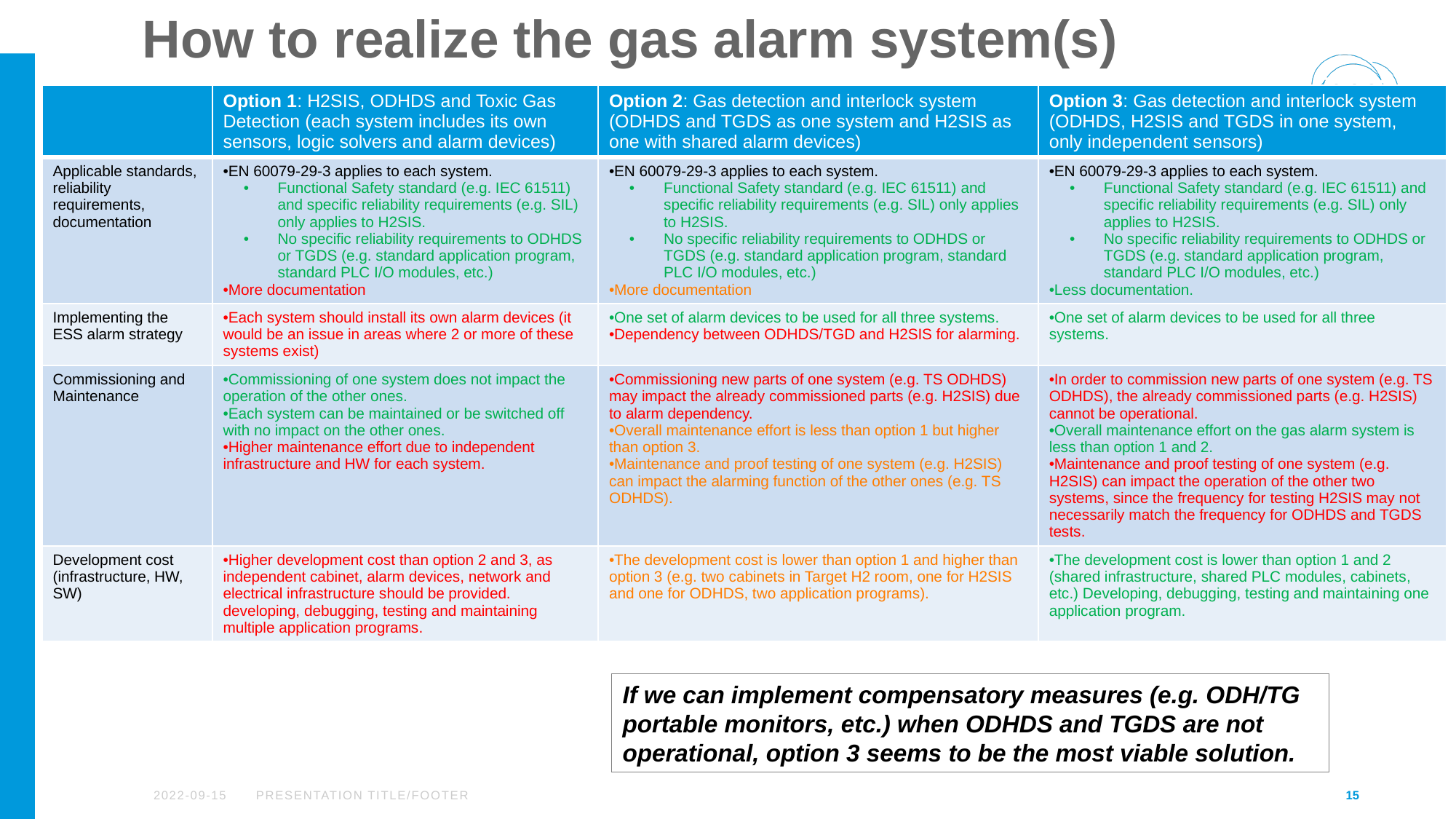

# How to realize the gas alarm system(s)
|  | Option 1: H2SIS, ODHDS and Toxic Gas Detection (each system includes its own sensors, logic solvers and alarm devices) | Option 2: Gas detection and interlock system (ODHDS and TGDS as one system and H2SIS as one with shared alarm devices) | Option 3: Gas detection and interlock system (ODHDS, H2SIS and TGDS in one system, only independent sensors) |
| --- | --- | --- | --- |
| Applicable standards, reliability requirements, documentation | EN 60079-29-3 applies to each system. Functional Safety standard (e.g. IEC 61511) and specific reliability requirements (e.g. SIL) only applies to H2SIS. No specific reliability requirements to ODHDS or TGDS (e.g. standard application program, standard PLC I/O modules, etc.) More documentation | EN 60079-29-3 applies to each system. Functional Safety standard (e.g. IEC 61511) and specific reliability requirements (e.g. SIL) only applies to H2SIS. No specific reliability requirements to ODHDS or TGDS (e.g. standard application program, standard PLC I/O modules, etc.) More documentation | EN 60079-29-3 applies to each system. Functional Safety standard (e.g. IEC 61511) and specific reliability requirements (e.g. SIL) only applies to H2SIS. No specific reliability requirements to ODHDS or TGDS (e.g. standard application program, standard PLC I/O modules, etc.) Less documentation. |
| Implementing the ESS alarm strategy | Each system should install its own alarm devices (it would be an issue in areas where 2 or more of these systems exist) | One set of alarm devices to be used for all three systems. Dependency between ODHDS/TGD and H2SIS for alarming. | One set of alarm devices to be used for all three systems. |
| Commissioning and Maintenance | Commissioning of one system does not impact the operation of the other ones. Each system can be maintained or be switched off with no impact on the other ones. Higher maintenance effort due to independent infrastructure and HW for each system. | Commissioning new parts of one system (e.g. TS ODHDS) may impact the already commissioned parts (e.g. H2SIS) due to alarm dependency. Overall maintenance effort is less than option 1 but higher than option 3. Maintenance and proof testing of one system (e.g. H2SIS) can impact the alarming function of the other ones (e.g. TS ODHDS). | In order to commission new parts of one system (e.g. TS ODHDS), the already commissioned parts (e.g. H2SIS) cannot be operational. Overall maintenance effort on the gas alarm system is less than option 1 and 2. Maintenance and proof testing of one system (e.g. H2SIS) can impact the operation of the other two systems, since the frequency for testing H2SIS may not necessarily match the frequency for ODHDS and TGDS tests. |
| Development cost (infrastructure, HW, SW) | Higher development cost than option 2 and 3, as independent cabinet, alarm devices, network and electrical infrastructure should be provided. developing, debugging, testing and maintaining multiple application programs. | The development cost is lower than option 1 and higher than option 3 (e.g. two cabinets in Target H2 room, one for H2SIS and one for ODHDS, two application programs). | The development cost is lower than option 1 and 2 (shared infrastructure, shared PLC modules, cabinets, etc.) Developing, debugging, testing and maintaining one application program. |
If we can implement compensatory measures (e.g. ODH/TG  portable monitors, etc.) when ODHDS and TGDS are not operational, option 3 seems to be the most viable solution.
2022-09-15
PRESENTATION TITLE/FOOTER
15